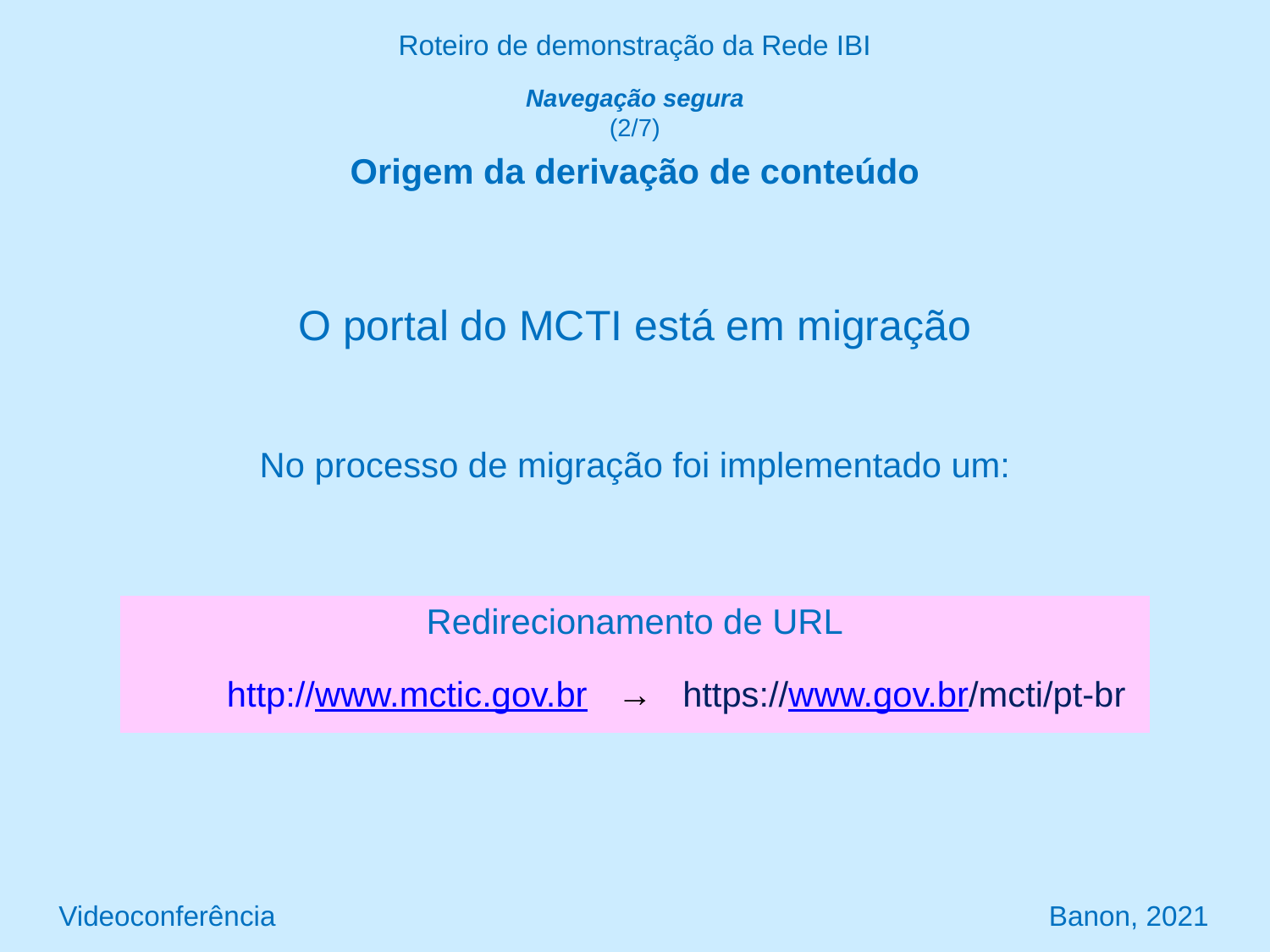

Roteiro de demonstração da Rede IBI
Navegação segura
(2/7)
Origem da derivação de conteúdo

O portal do MCTI está em migração
No processo de migração foi implementado um:
| Redirecionamento de URL |  |  |
| --- | --- | --- |
| http://www.mctic.gov.br | → | https://www.gov.br/mcti/pt-br |
Videoconferência                                                                                                   Banon, 2021